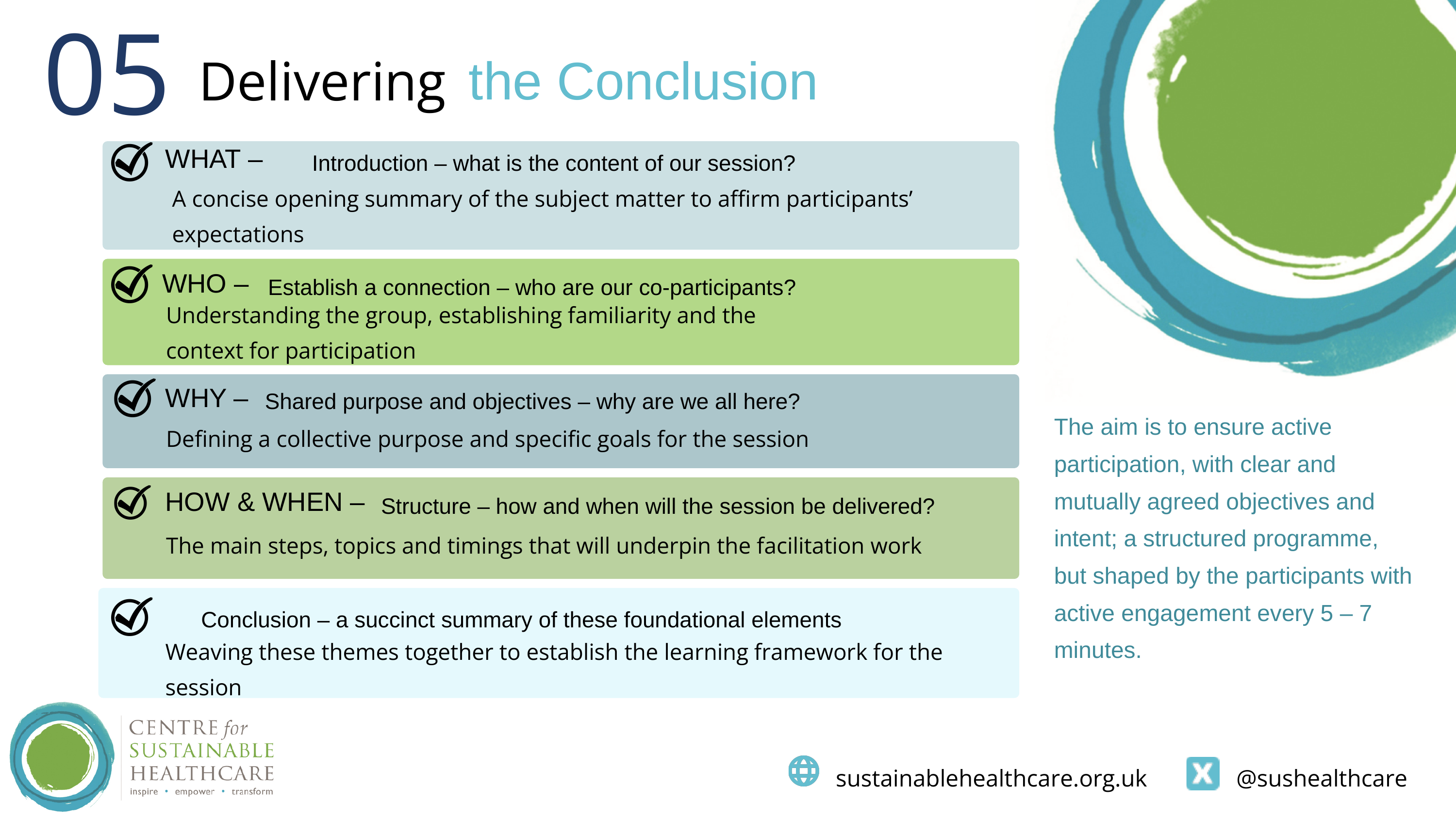

05
the Conclusion
Delivering
WHAT –
Introduction – what is the content of our session?

A concise opening summary of the subject matter to affirm participants’ expectations

WHO –
Establish a connection – who are our co-participants?

Understanding the group, establishing familiarity and the
context for participation

WHY –
Shared purpose and objectives – why are we all here?

The aim is to ensure active participation, with clear and mutually agreed objectives and intent; a structured programme, but shaped by the participants with active engagement every 5 – 7 minutes.
Defining a collective purpose and specific goals for the session

HOW & WHEN –
Structure – how and when will the session be delivered?

The main steps, topics and timings that will underpin the facilitation work

Conclusion – a succinct summary of these foundational elements

Weaving these themes together to establish the learning framework for the session

            sustainablehealthcare.org.uk               @sushealthcare